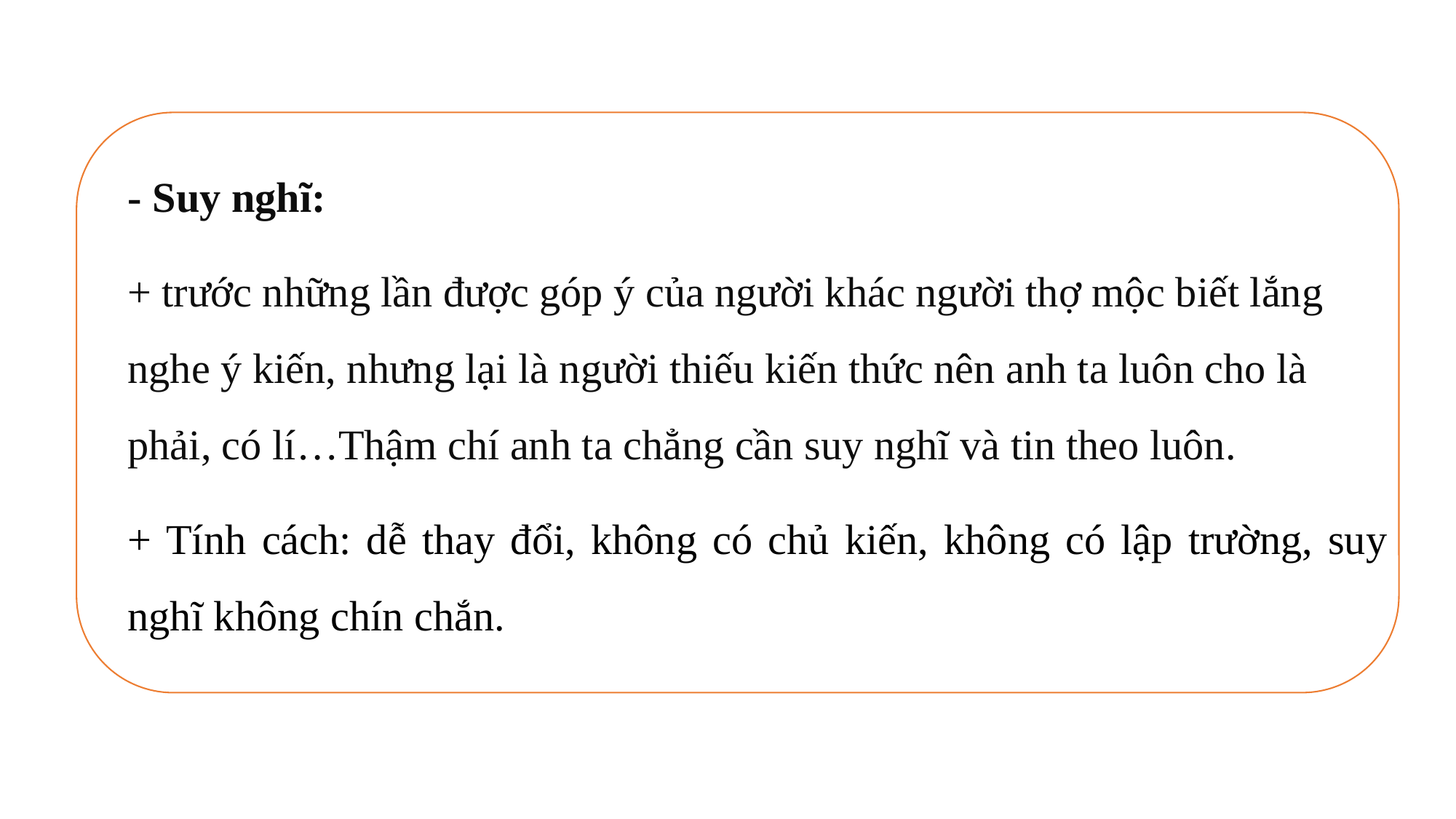

- Suy nghĩ:
+ trước những lần được góp ý của người khác người thợ mộc biết lắng nghe ý kiến, nhưng lại là người thiếu kiến thức nên anh ta luôn cho là phải, có lí…Thậm chí anh ta chẳng cần suy nghĩ và tin theo luôn.
+ Tính cách: dễ thay đổi, không có chủ kiến, không có lập trường, suy nghĩ không chín chắn.